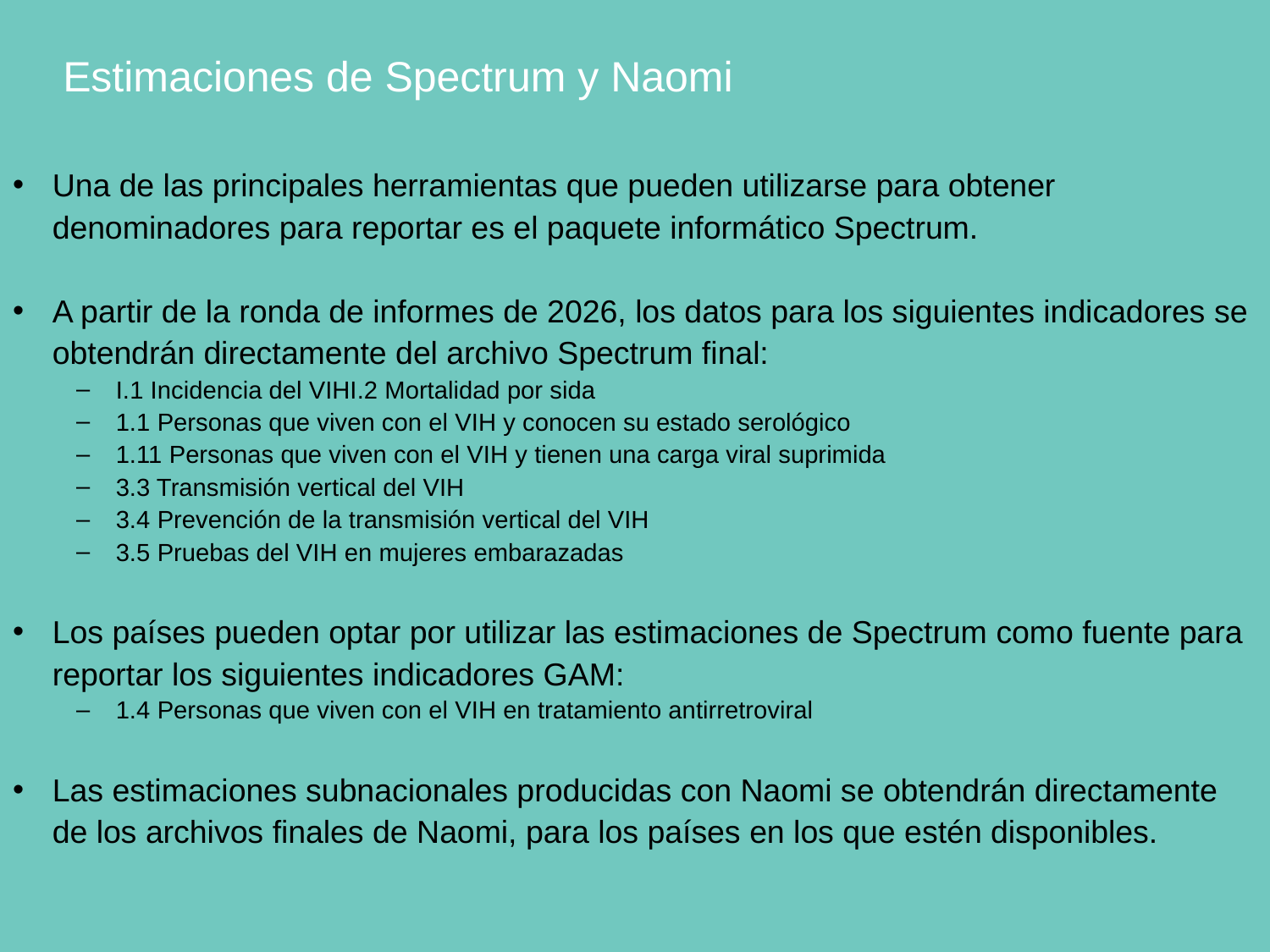

Estimaciones de Spectrum y Naomi
Una de las principales herramientas que pueden utilizarse para obtener denominadores para reportar es el paquete informático Spectrum.

A partir de la ronda de informes de 2026, los datos para los siguientes indicadores se obtendrán directamente del archivo Spectrum final:
I.1 Incidencia del VIHI.2 Mortalidad por sida
1.1 Personas que viven con el VIH y conocen su estado serológico
1.11 Personas que viven con el VIH y tienen una carga viral suprimida
3.3 Transmisión vertical del VIH
3.4 Prevención de la transmisión vertical del VIH
3.5 Pruebas del VIH en mujeres embarazadas

Los países pueden optar por utilizar las estimaciones de Spectrum como fuente para reportar los siguientes indicadores GAM:
1.4 Personas que viven con el VIH en tratamiento antirretroviral

Las estimaciones subnacionales producidas con Naomi se obtendrán directamente de los archivos finales de Naomi, para los países en los que estén disponibles.